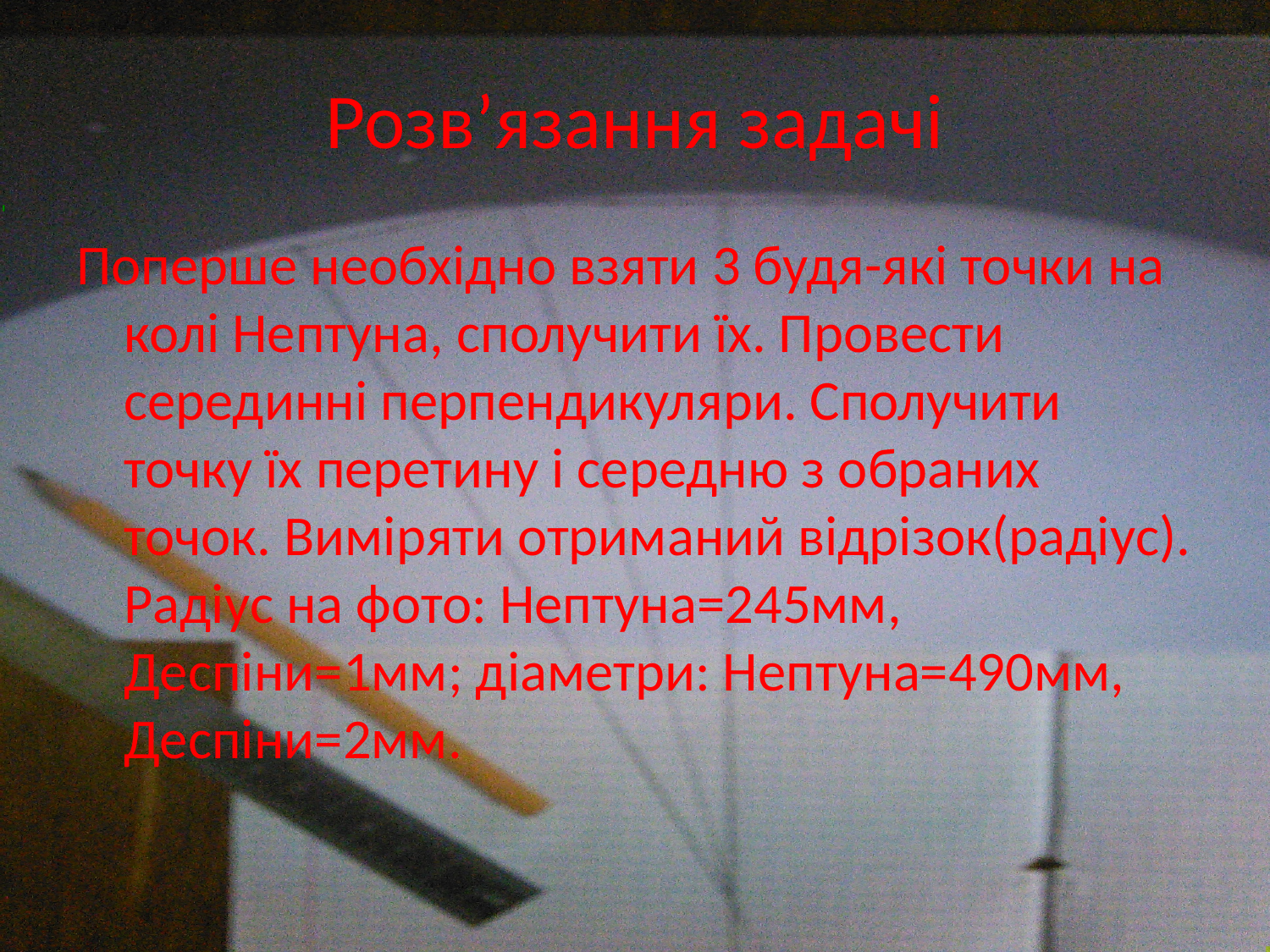

# Розв’язання задачі
Поперше необхідно взяти 3 будя-які точки на колі Нептуна, сполучити їх. Провести серединні перпендикуляри. Сполучити точку їх перетину і середню з обраних точок. Виміряти отриманий відрізок(радіус). Радіус на фото: Нептуна=245мм, Деспіни=1мм; діаметри: Нептуна=490мм, Деспіни=2мм.